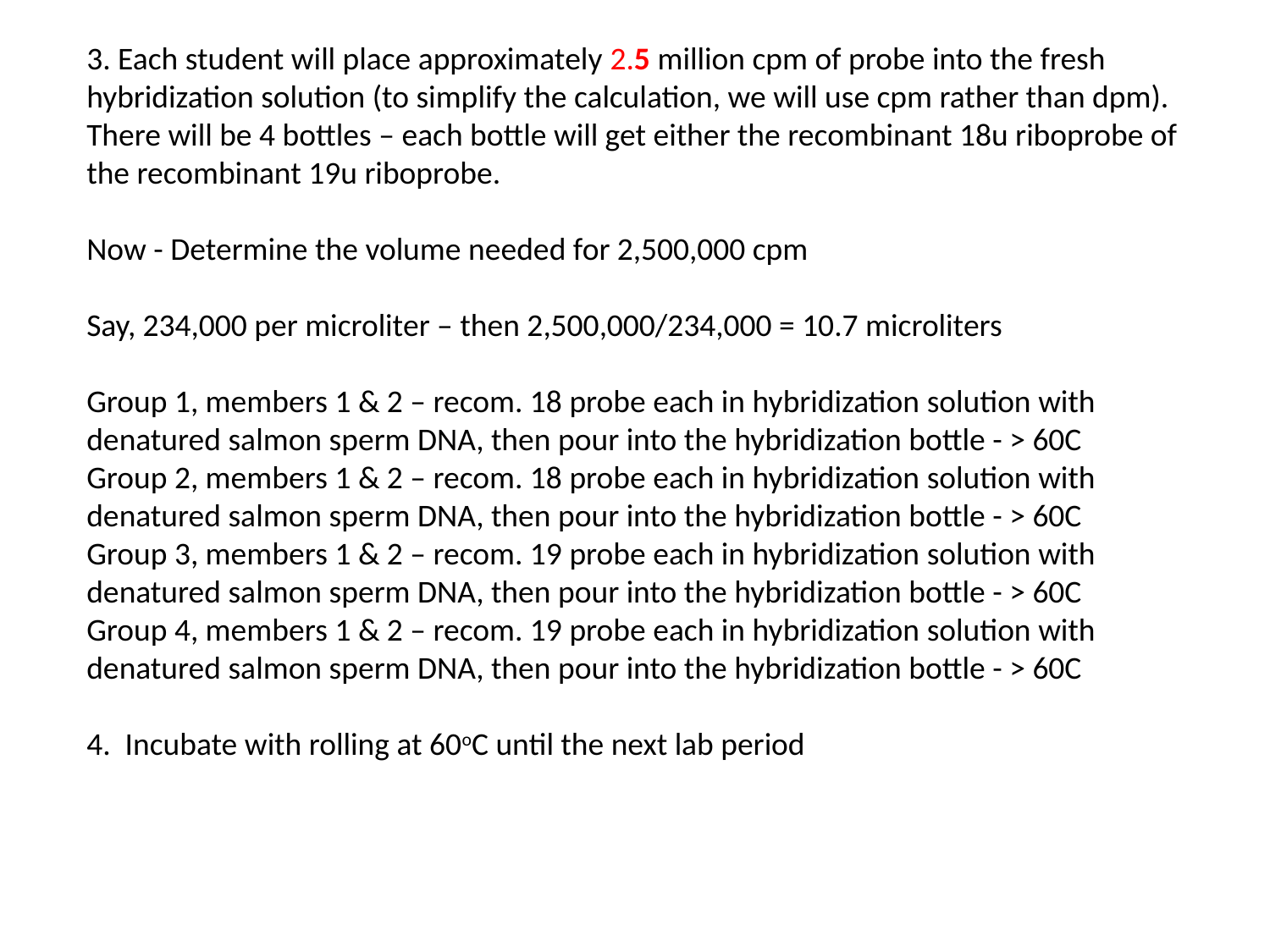

3. Each student will place approximately 2.5 million cpm of probe into the fresh hybridization solution (to simplify the calculation, we will use cpm rather than dpm).  There will be 4 bottles – each bottle will get either the recombinant 18u riboprobe of the recombinant 19u riboprobe.

Now - Determine the volume needed for 2,500,000 cpm

Say, 234,000 per microliter – then 2,500,000/234,000 = 10.7 microliters

Group 1, members 1 & 2 – recom. 18 probe each in hybridization solution with denatured salmon sperm DNA, then pour into the hybridization bottle - > 60C
Group 2, members 1 & 2 – recom. 18 probe each in hybridization solution with denatured salmon sperm DNA, then pour into the hybridization bottle - > 60C
Group 3, members 1 & 2 – recom. 19 probe each in hybridization solution with denatured salmon sperm DNA, then pour into the hybridization bottle - > 60C
Group 4, members 1 & 2 – recom. 19 probe each in hybridization solution with denatured salmon sperm DNA, then pour into the hybridization bottle - > 60C

4.  Incubate with rolling at 60oC until the next lab period